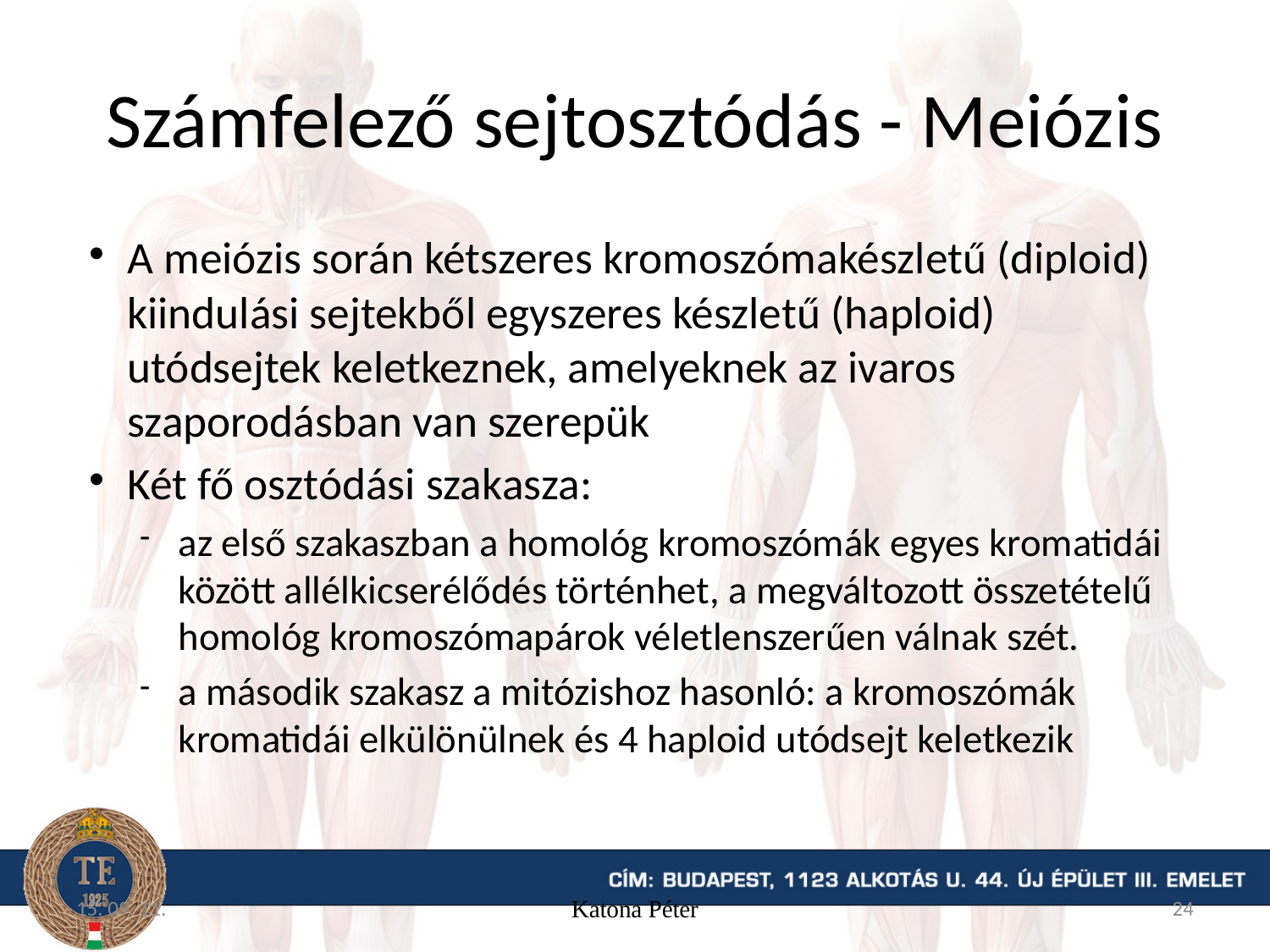

# Számfelező sejtosztódás - Meiózis
A meiózis során kétszeres kromoszómakészletű (diploid) kiindulási sejtekből egyszeres készletű (haploid) utódsejtek keletkeznek, amelyeknek az ivaros szaporodásban van szerepük
Két fő osztódási szakasza:
az első szakaszban a homológ kromoszómák egyes kromatidái között allélkicserélődés történhet, a megváltozott összetételű homológ kromoszómapárok véletlenszerűen válnak szét.
a második szakasz a mitózishoz hasonló: a kromoszómák kromatidái elkülönülnek és 4 haploid utódsejt keletkezik
15. 09. 11.
Katona Péter
24